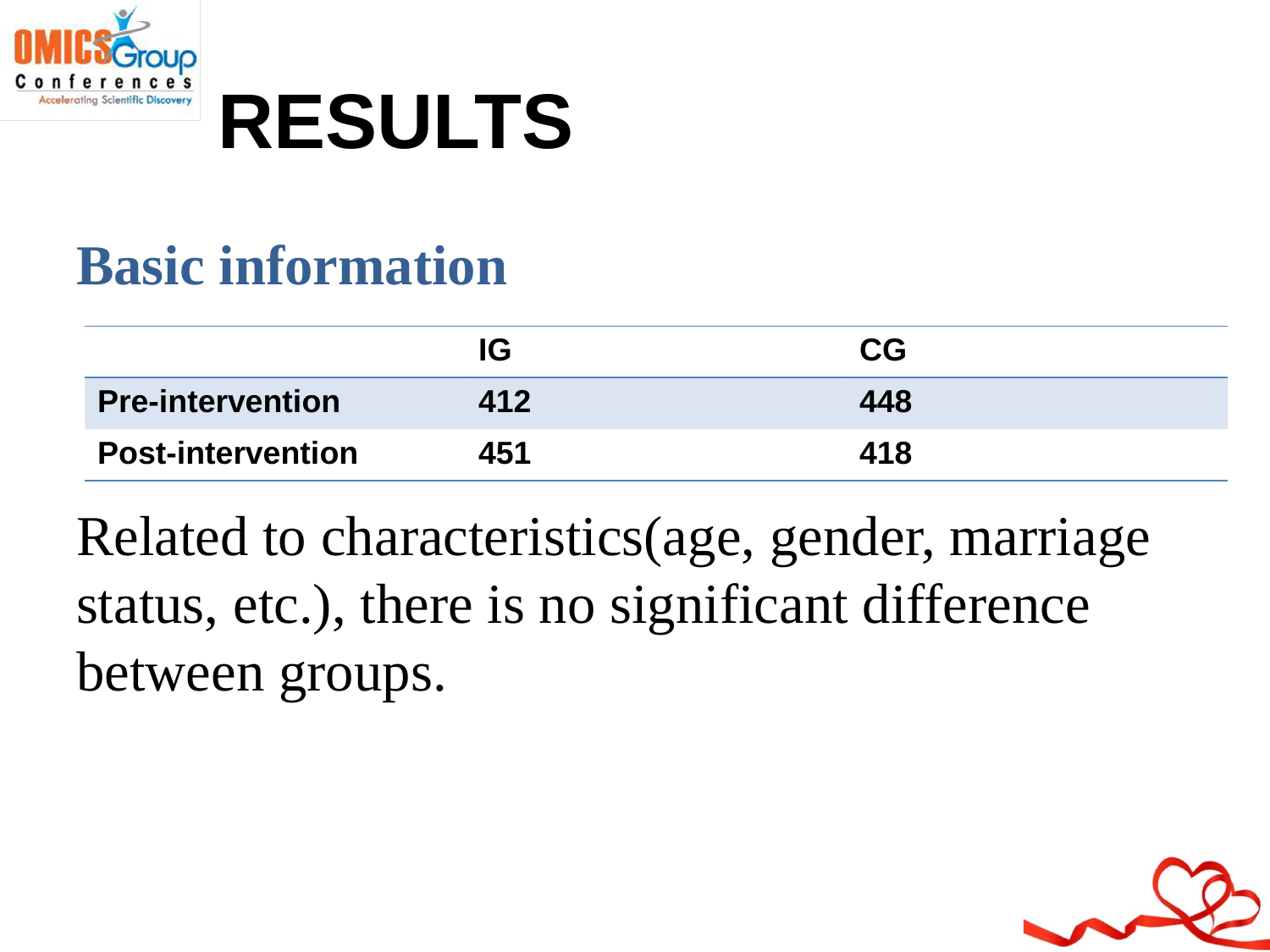

RESULTS
Basic information

Related to characteristics(age, gender, marriage status, etc.), there is no significant difference between groups.

|  | IG | CG |
| --- | --- | --- |
| Pre-intervention | 412 | 448 |
| Post-intervention | 451 | 418 |